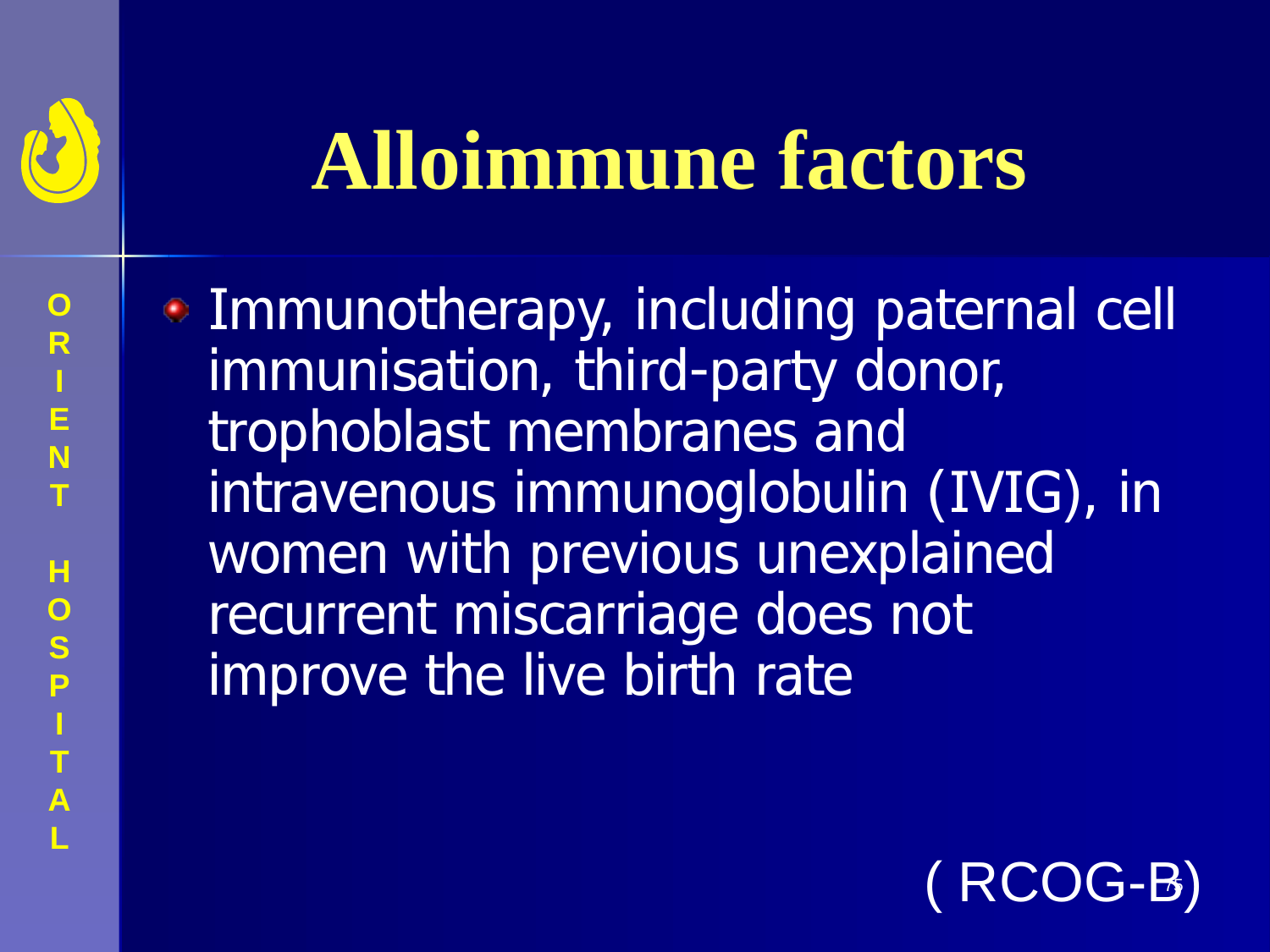

# Alloimmune factors
Immunotherapy, including paternal cell immunisation, third-party donor, trophoblast membranes and intravenous immunoglobulin (IVIG), in women with previous unexplained recurrent miscarriage does not improve the live birth rate
( RCOG-B)
75